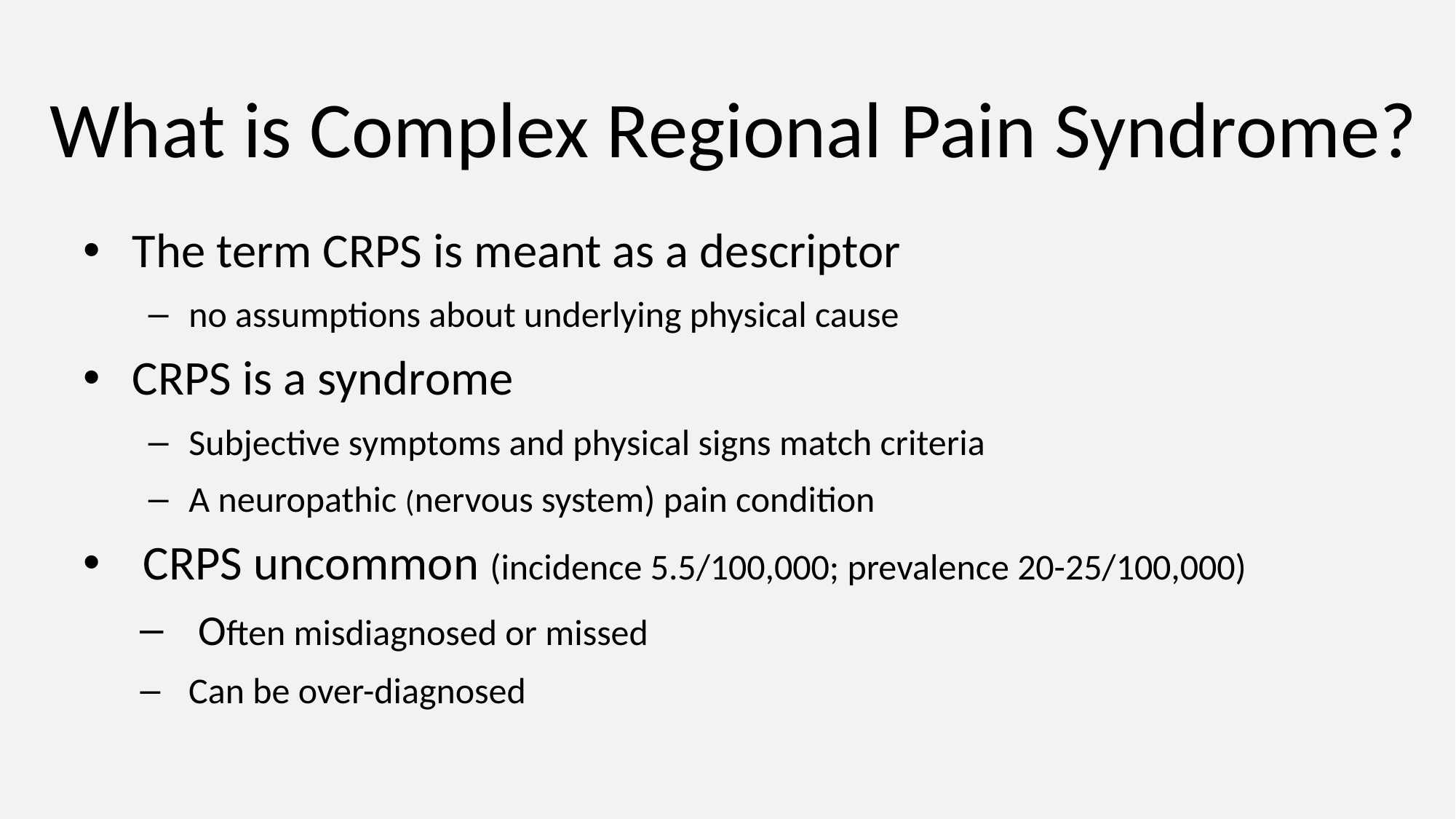

# What is Complex Regional Pain Syndrome?
The term CRPS is meant as a descriptor
no assumptions about underlying physical cause
CRPS is a syndrome
Subjective symptoms and physical signs match criteria
A neuropathic (nervous system) pain condition
 CRPS uncommon (incidence 5.5/100,000; prevalence 20-25/100,000)
 Often misdiagnosed or missed
Can be over-diagnosed